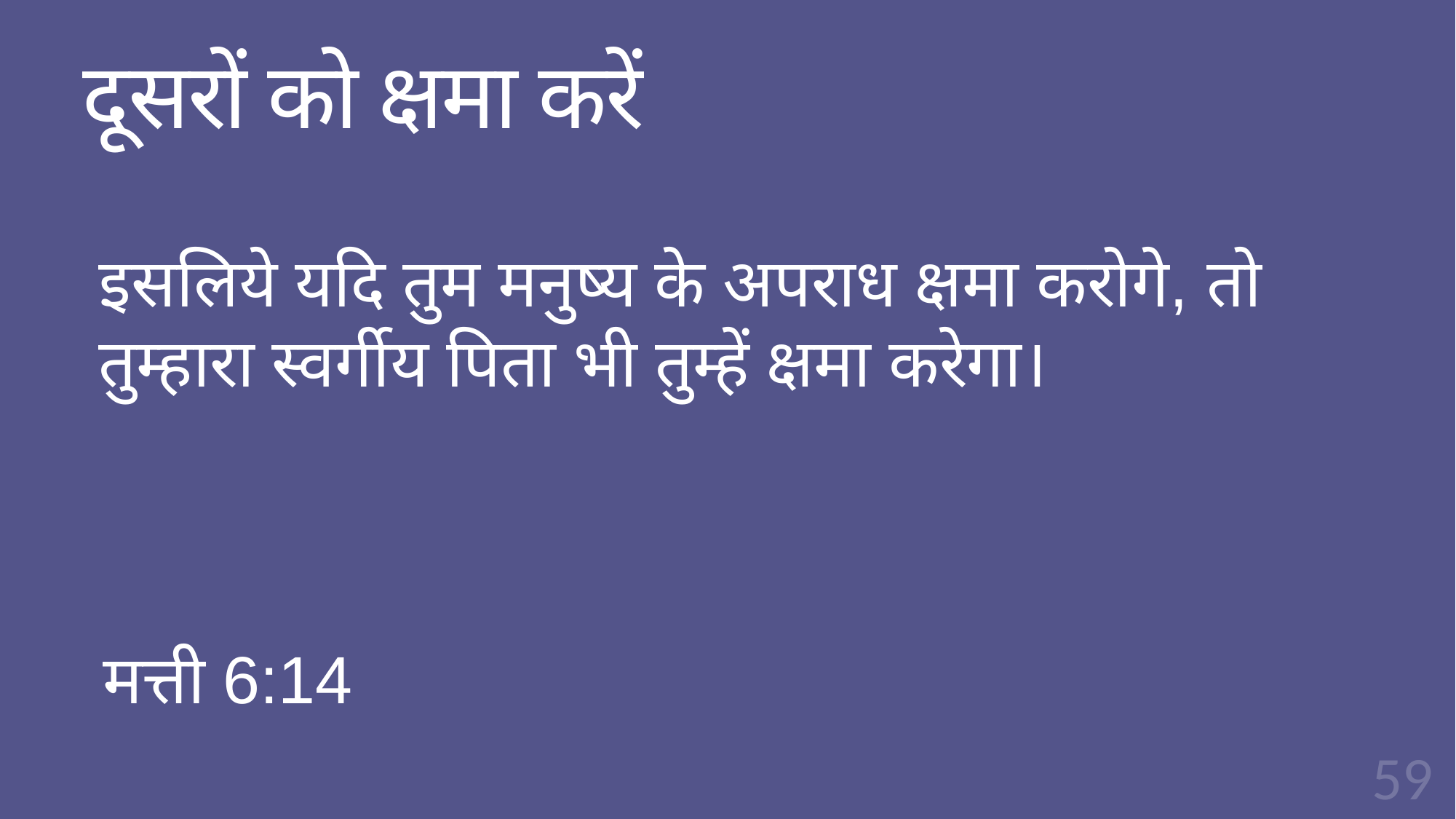

# दूसरों को क्षमा करें
इसलिये यदि तुम मनुष्य के अपराध क्षमा करोगे, तो तुम्हारा स्वर्गीय पिता भी तुम्हें क्षमा करेगा।
मत्ती 6:14
59